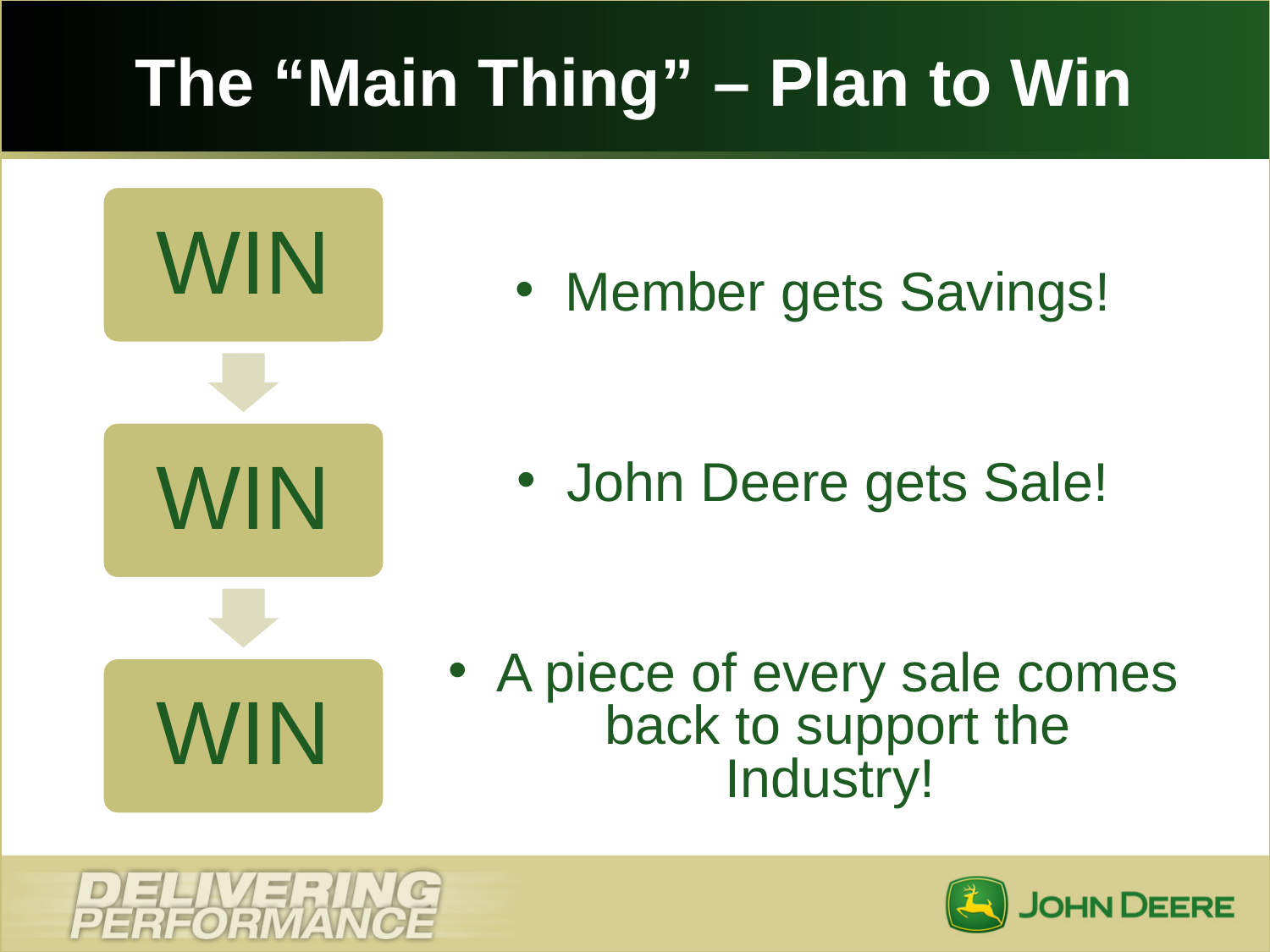

# The “Main Thing” – Plan to Win
WIN

WIN

WIN

Member gets Savings!

John Deere gets Sale!

A piece of every sale comes back to support the Industry!